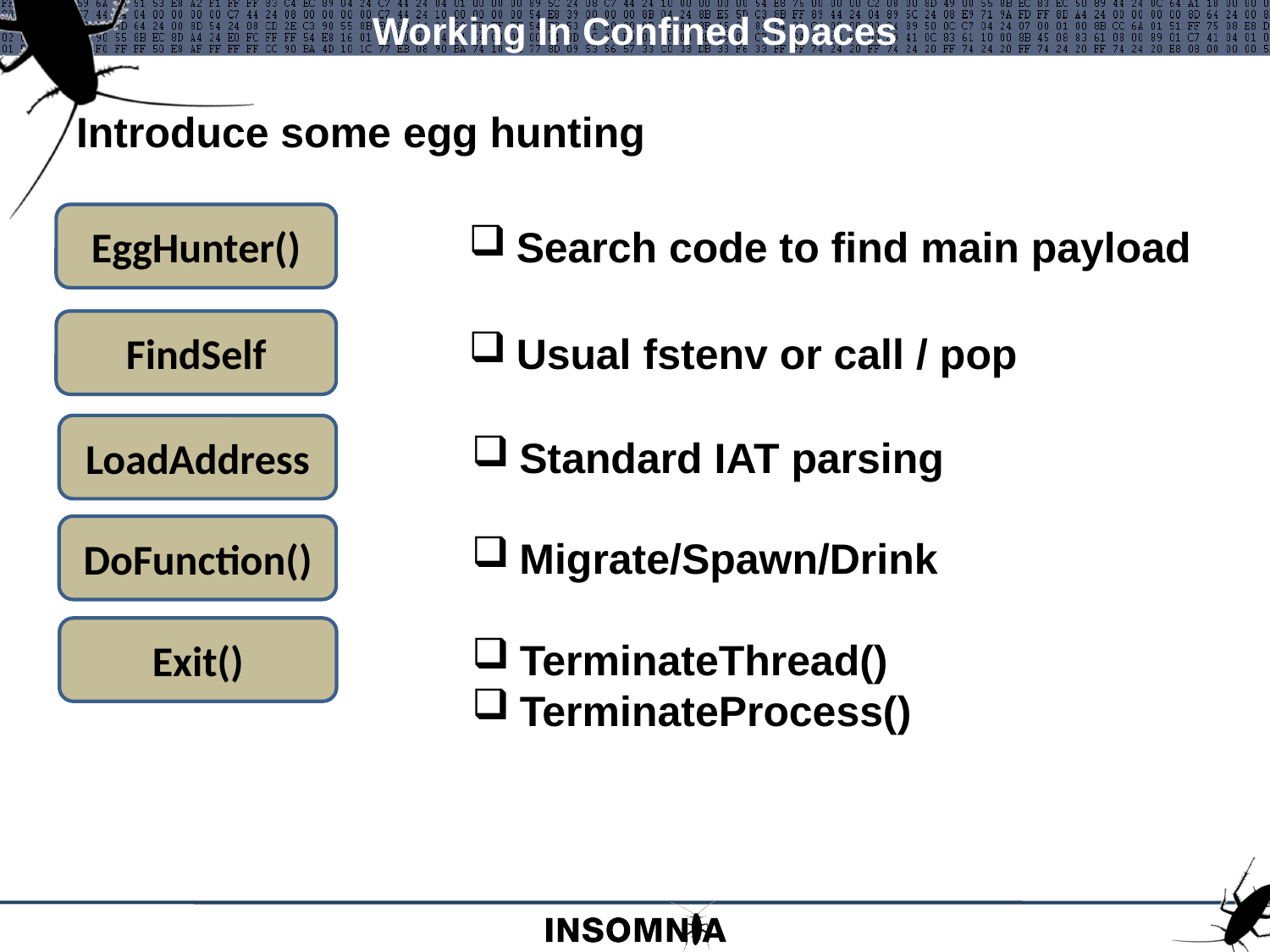

# Working In Confined Spaces
Introduce some egg hunting
EggHunter()
Search code to find main payload
FindSelf
Usual fstenv or call / pop
LoadAddress
Standard IAT parsing
DoFunction()
Migrate/Spawn/Drink
Exit()
TerminateThread()
TerminateProcess()